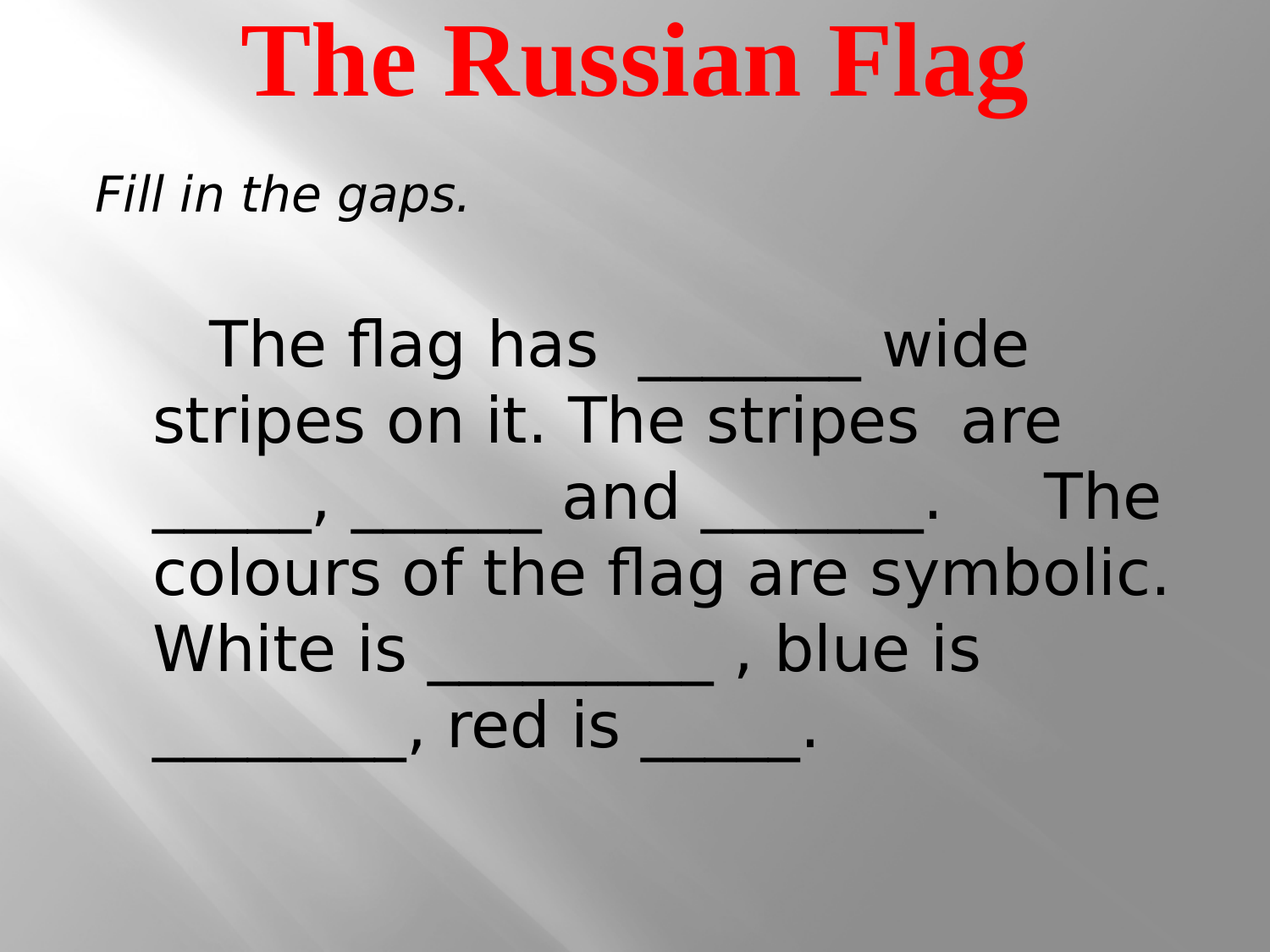

# The Russian Flag

Fill in the gaps.

The flag has  _______ wide stripes on it. The stripes  are _____, ______ and _______.     The colours of the flag are symbolic. White is _________ , blue is ________, red is _____.